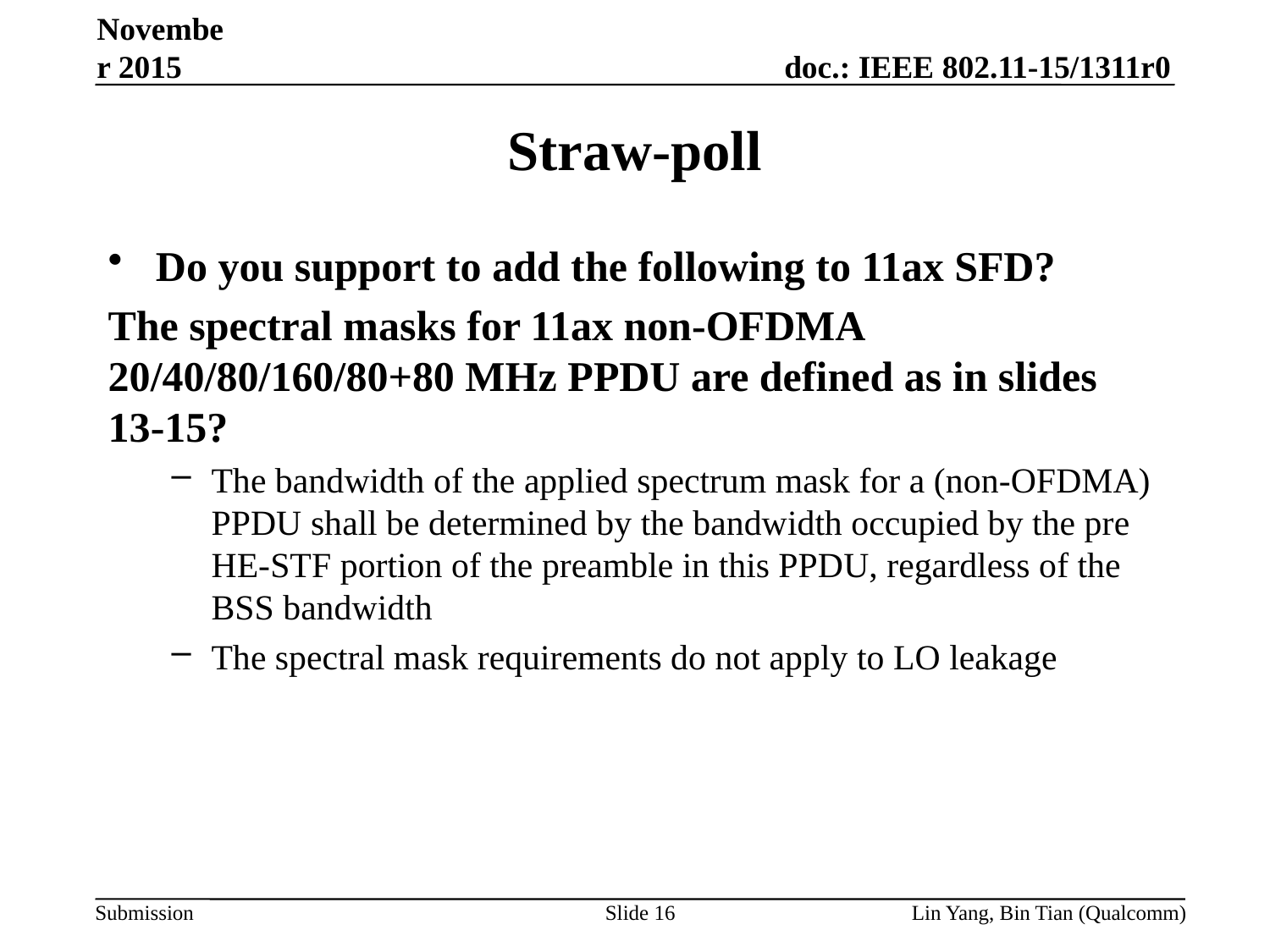

November 2015
# Straw-poll
Do you support to add the following to 11ax SFD?
The spectral masks for 11ax non-OFDMA 20/40/80/160/80+80 MHz PPDU are defined as in slides 13-15?
The bandwidth of the applied spectrum mask for a (non-OFDMA) PPDU shall be determined by the bandwidth occupied by the pre HE-STF portion of the preamble in this PPDU, regardless of the BSS bandwidth
The spectral mask requirements do not apply to LO leakage

Slide 16
Lin Yang, Bin Tian (Qualcomm)